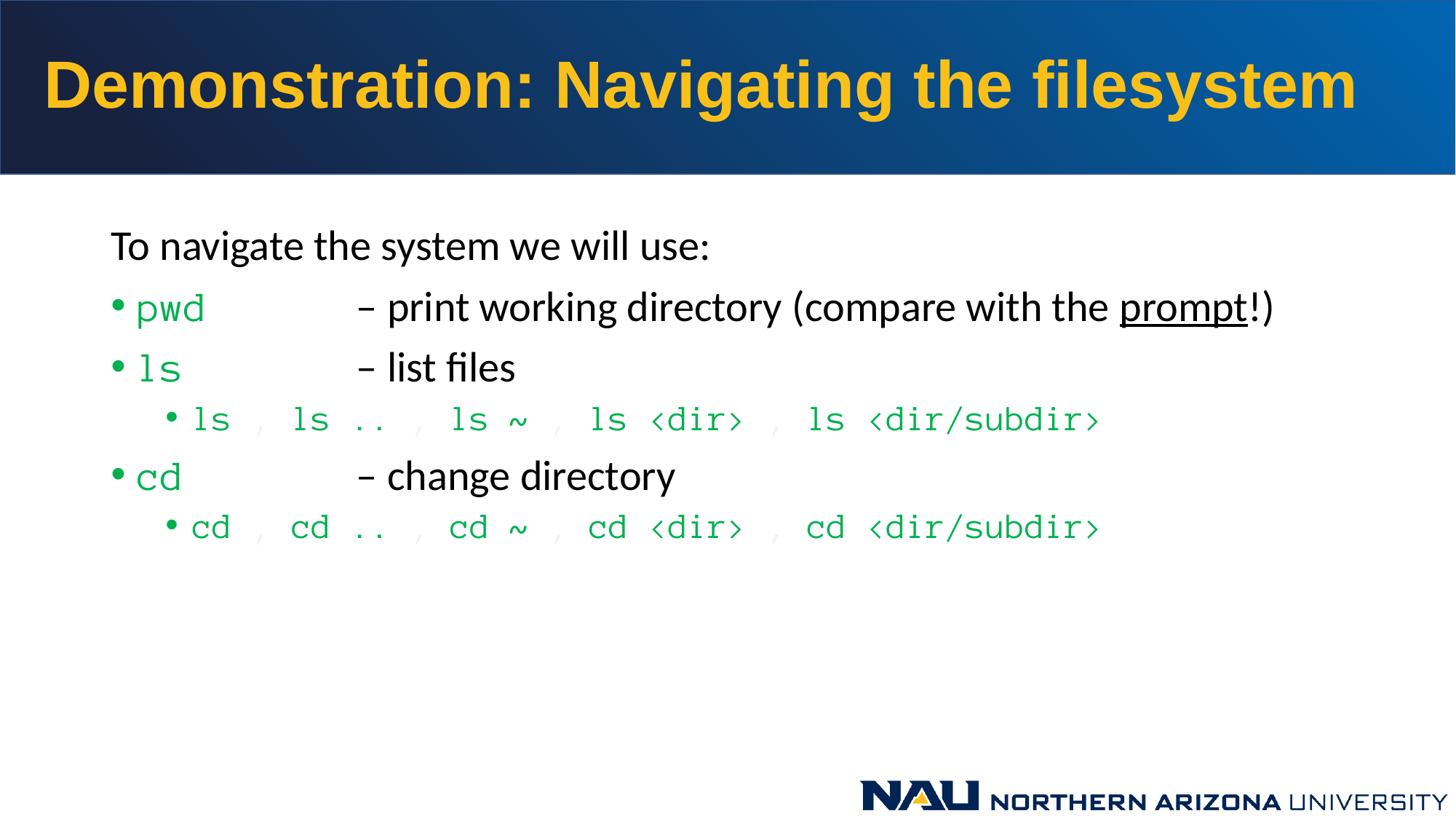

# Demonstration: Navigating the filesystem
To navigate the system we will use:
pwd 		– print working directory (compare with the prompt!)
ls 		– list files
ls , ls .. , ls ~ , ls <dir> , ls <dir/subdir>
cd 		– change directory
cd , cd .. , cd ~ , cd <dir> , cd <dir/subdir>